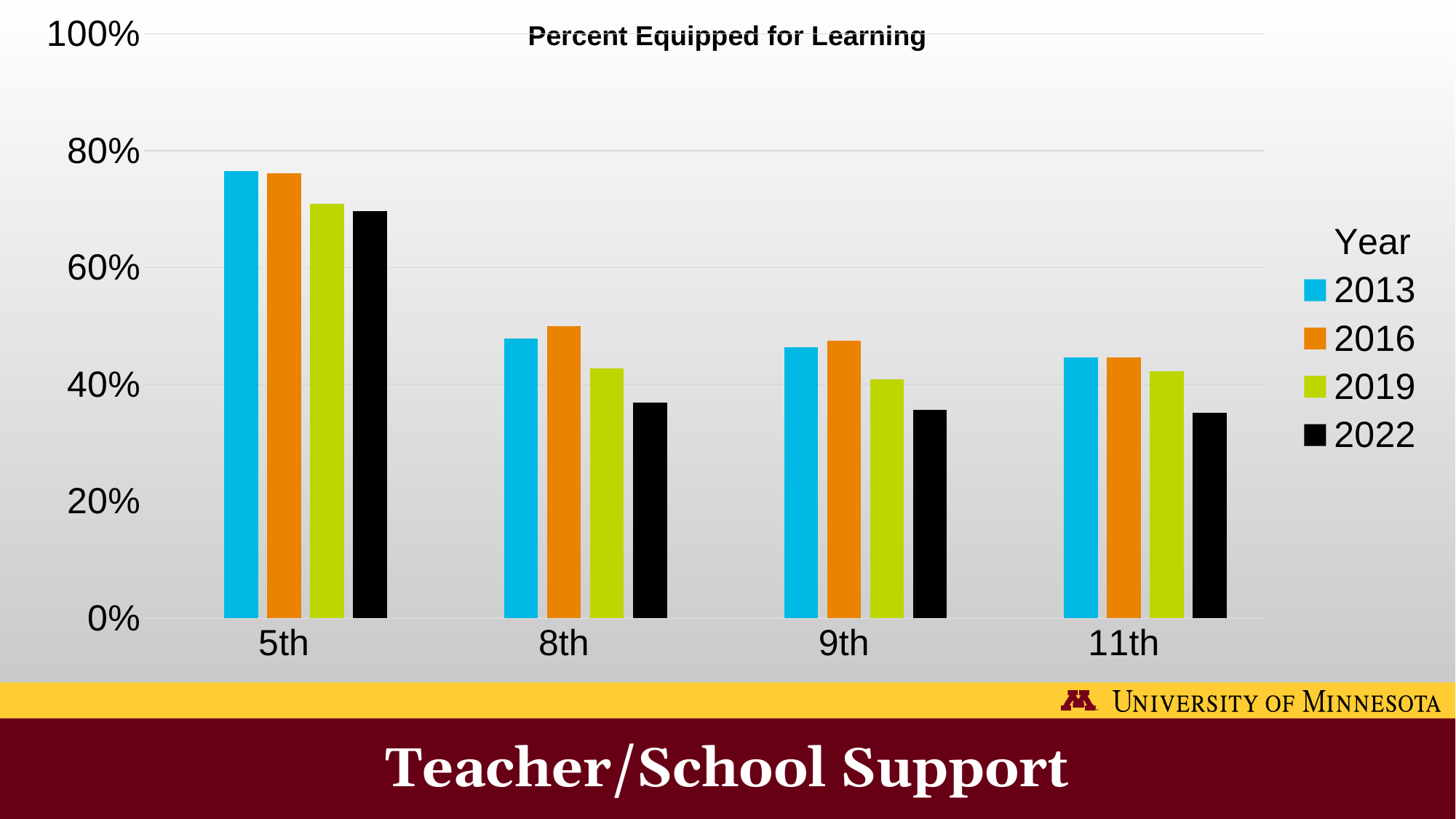

[unsupported chart]

Percent Equipped for Learning
# Teacher/School Support